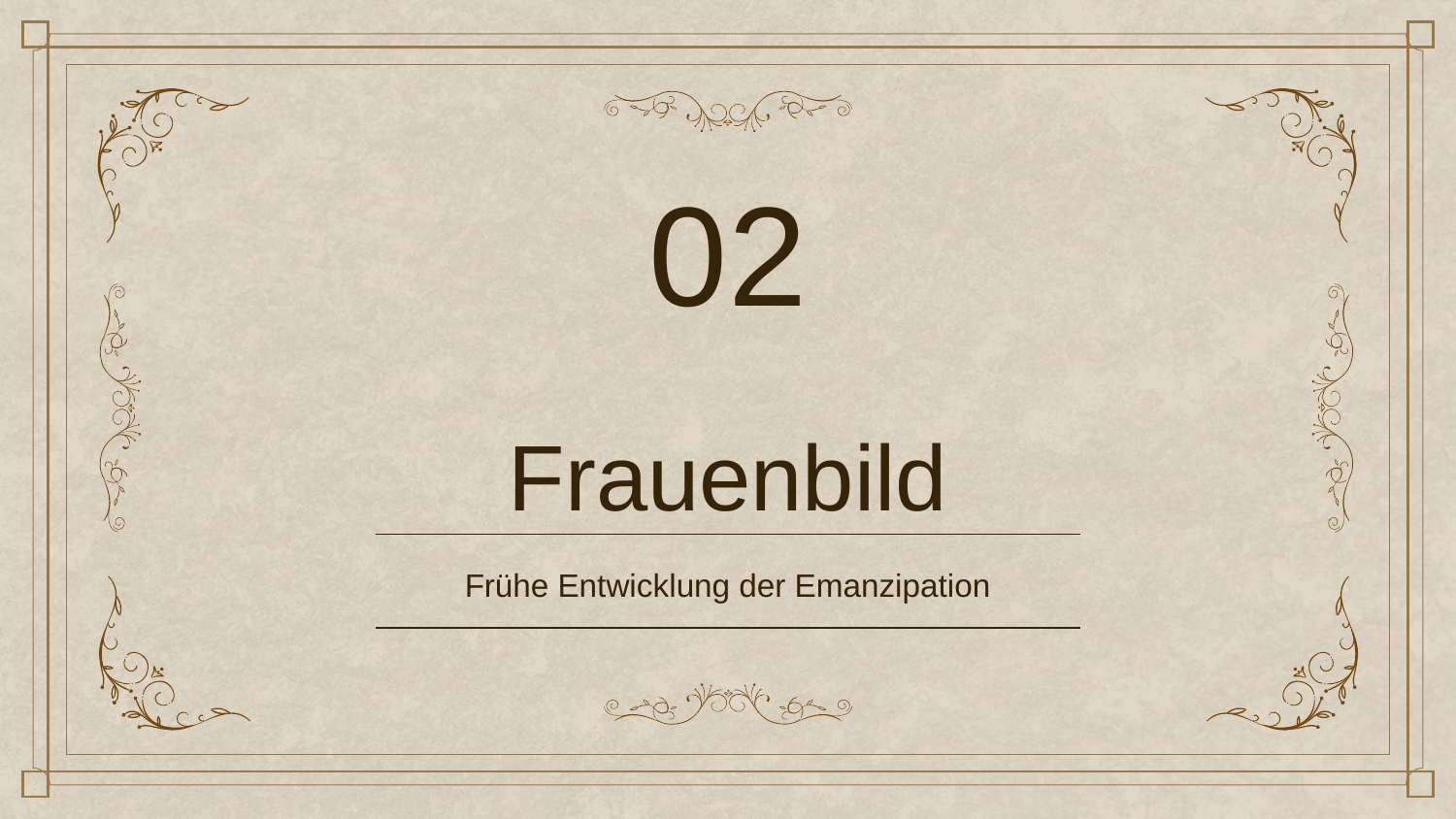

02
# Frauenbild
Frühe Entwicklung der Emanzipation